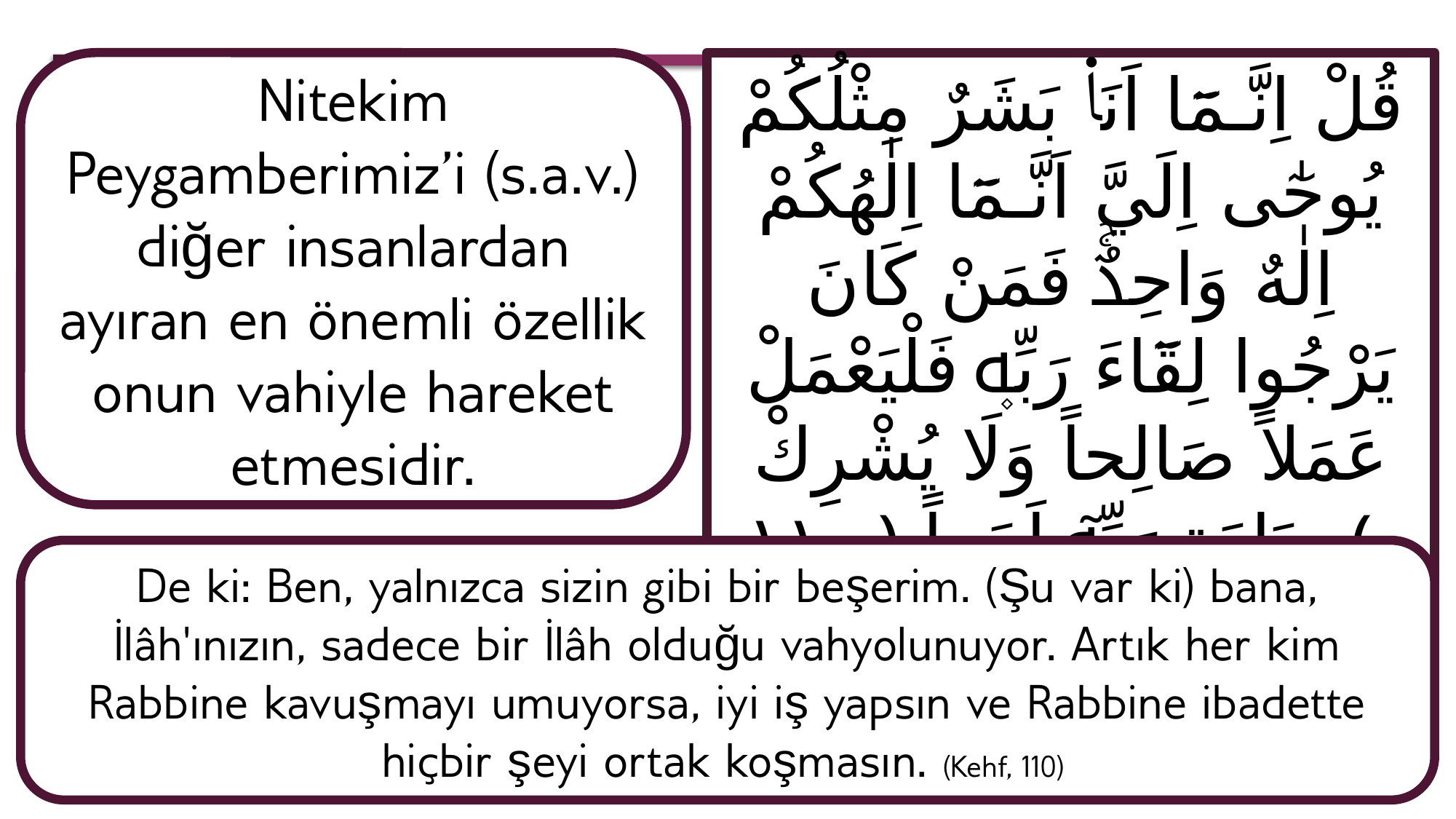

Nitekim Peygamberimiz’i (s.a.v.) diğer insanlardan ayıran en önemli özellik onun vahiyle hareket etmesidir.
قُلْ اِنَّـمَٓا اَنَا۬ بَشَرٌ مِثْلُكُمْ يُوحٰٓى اِلَيَّ اَنَّـمَٓا اِلٰهُكُمْ اِلٰهٌ وَاحِدٌۚ فَمَنْ كَانَ يَرْجُوا لِقَٓاءَ رَبِّه۪ فَلْيَعْمَلْ عَمَلاً صَالِحاً وَلَا يُشْرِكْ بِعِبَادَةِ رَبِّه۪ٓ اَحَداً ﴿١١٠﴾
De ki: Ben, yalnızca sizin gibi bir beşerim. (Şu var ki) bana, İlâh'ınızın, sadece bir İlâh olduğu vahyolunuyor. Artık her kim Rabbine kavuşmayı umuyorsa, iyi iş yapsın ve Rabbine ibadette hiçbir şeyi ortak koşmasın. (Kehf, 110)